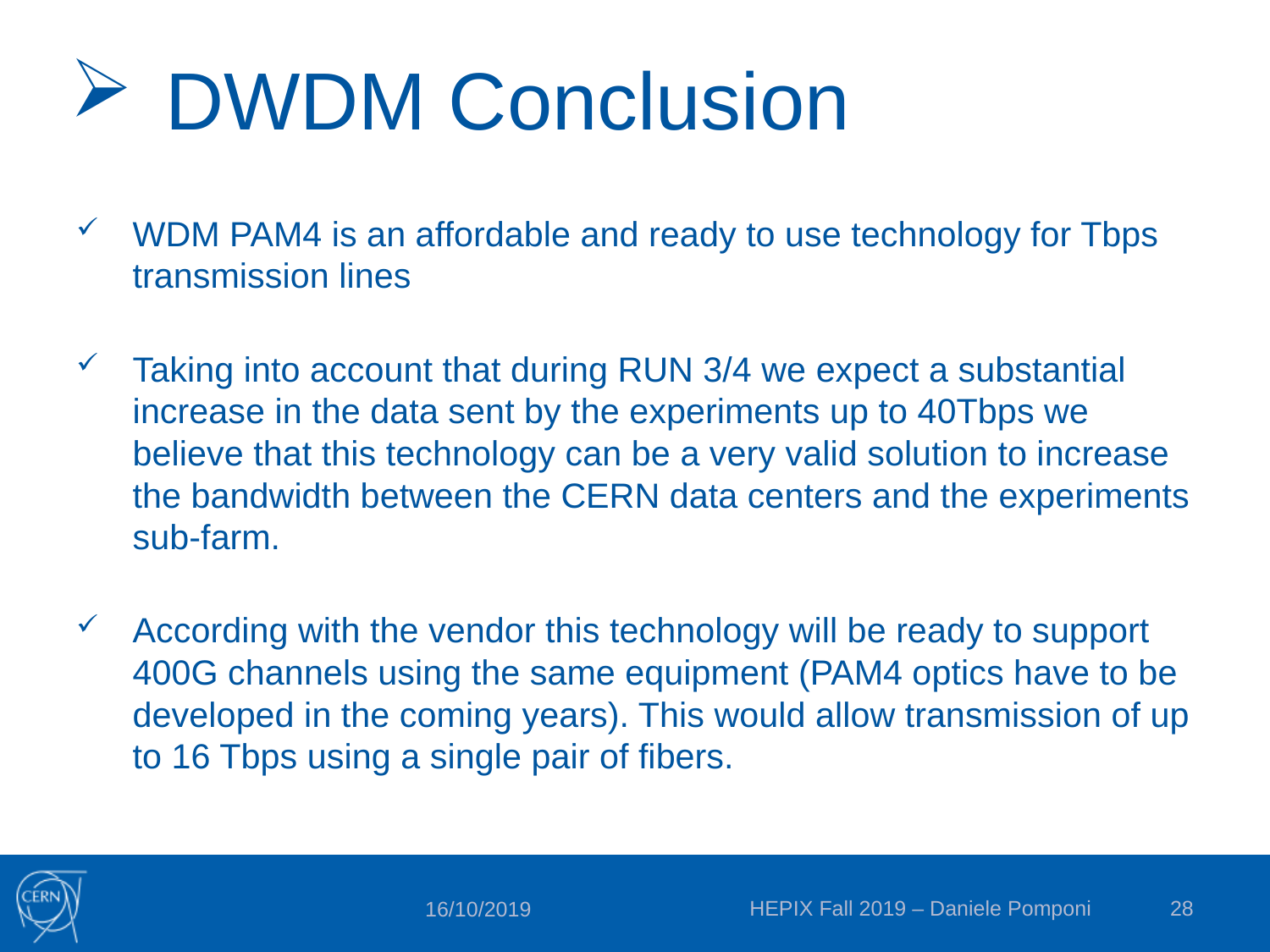

# DWDM Conclusion
WDM PAM4 is an affordable and ready to use technology for Tbps transmission lines

Taking into account that during RUN 3/4 we expect a substantial increase in the data sent by the experiments up to 40Tbps we believe that this technology can be a very valid solution to increase the bandwidth between the CERN data centers and the experiments sub-farm.

According with the vendor this technology will be ready to support 400G channels using the same equipment (PAM4 optics have to be developed in the coming years). This would allow transmission of up to 16 Tbps using a single pair of fibers.

HEPIX Fall 2019 – Daniele Pomponi
28
16/10/2019